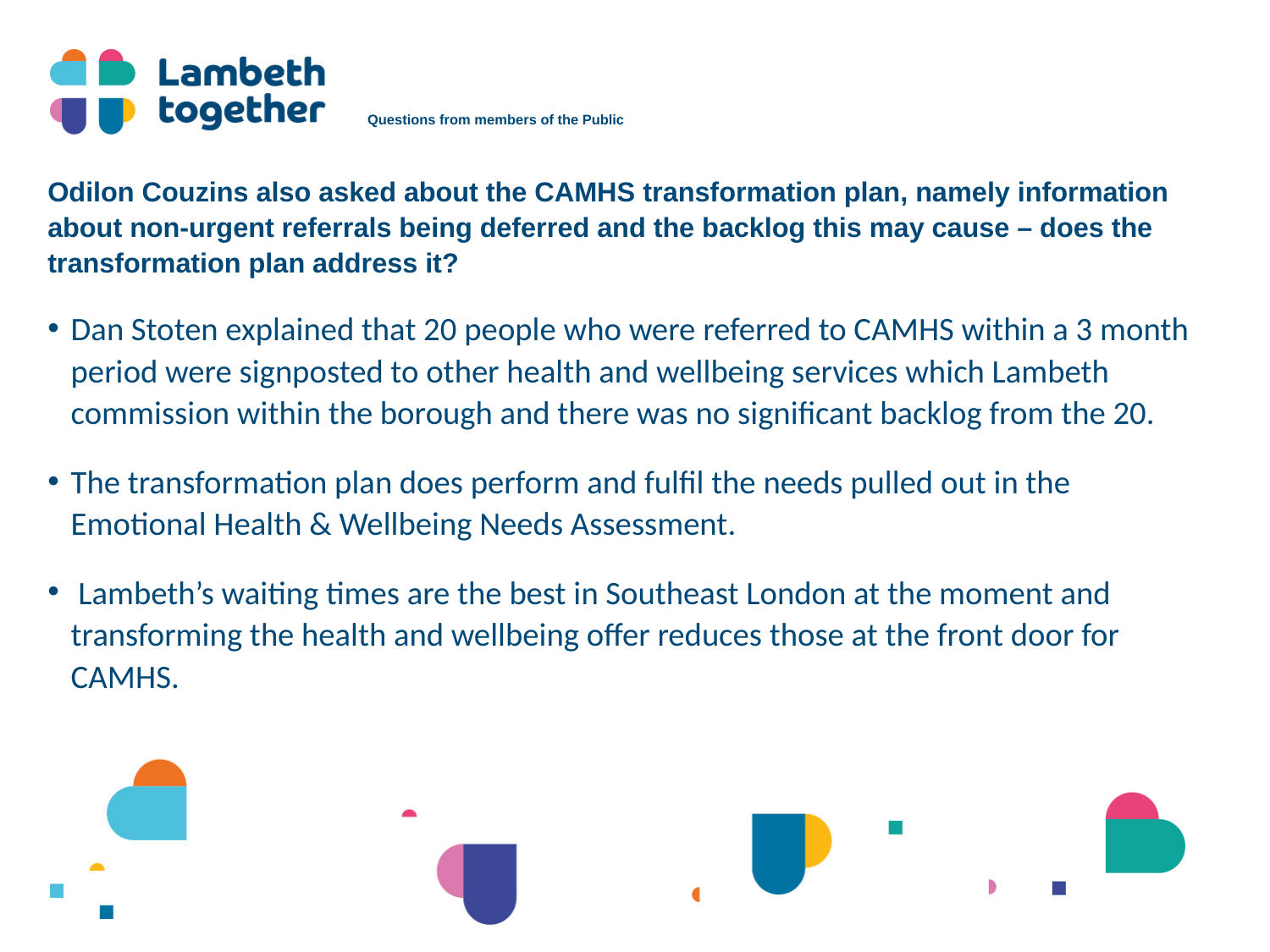

# Questions from members of the Public
Odilon Couzins also asked about the CAMHS transformation plan, namely information about non-urgent referrals being deferred and the backlog this may cause – does the transformation plan address it?
Dan Stoten explained that 20 people who were referred to CAMHS within a 3 month period were signposted to other health and wellbeing services which Lambeth commission within the borough and there was no significant backlog from the 20.
The transformation plan does perform and fulfil the needs pulled out in the Emotional Health & Wellbeing Needs Assessment.
 Lambeth’s waiting times are the best in Southeast London at the moment and transforming the health and wellbeing offer reduces those at the front door for CAMHS.